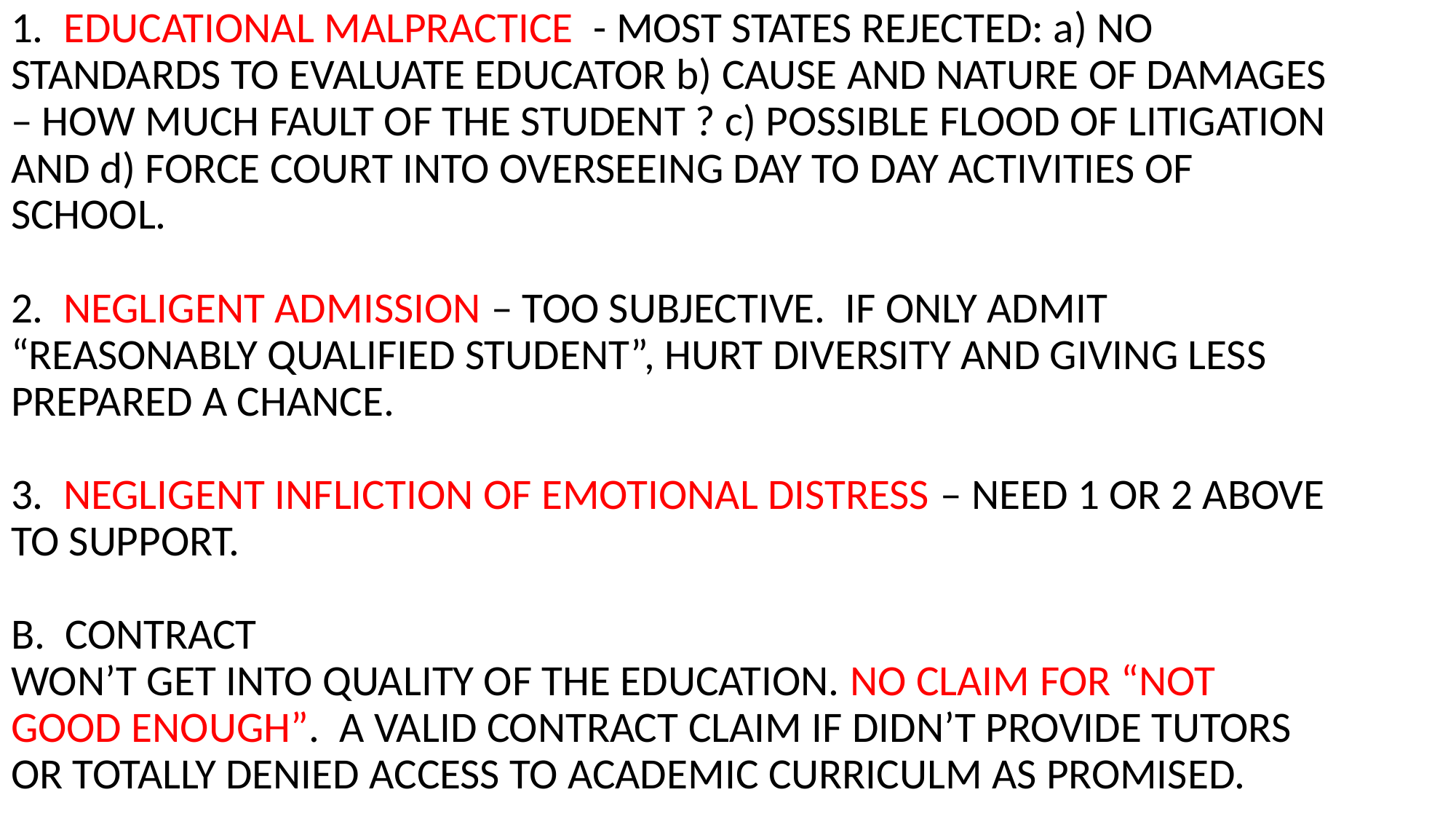

# 1.  EDUCATIONAL MALPRACTICE  - MOST STATES REJECTED: a) NO STANDARDS TO EVALUATE EDUCATOR b) CAUSE AND NATURE OF DAMAGES – HOW MUCH FAULT OF THE STUDENT ? c) POSSIBLE FLOOD OF LITIGATION AND d) FORCE COURT INTO OVERSEEING DAY TO DAY ACTIVITIES OF SCHOOL. 2.  NEGLIGENT ADMISSION – TOO SUBJECTIVE.  IF ONLY ADMIT “REASONABLY QUALIFIED STUDENT”, HURT DIVERSITY AND GIVING LESS PREPARED A CHANCE. 3.  NEGLIGENT INFLICTION OF EMOTIONAL DISTRESS – NEED 1 OR 2 ABOVE TO SUPPORT. B.  CONTRACT WON’T GET INTO QUALITY OF THE EDUCATION. NO CLAIM FOR “NOT GOOD ENOUGH”.  A VALID CONTRACT CLAIM IF DIDN’T PROVIDE TUTORS OR TOTALLY DENIED ACCESS TO ACADEMIC CURRICULM AS PROMISED.